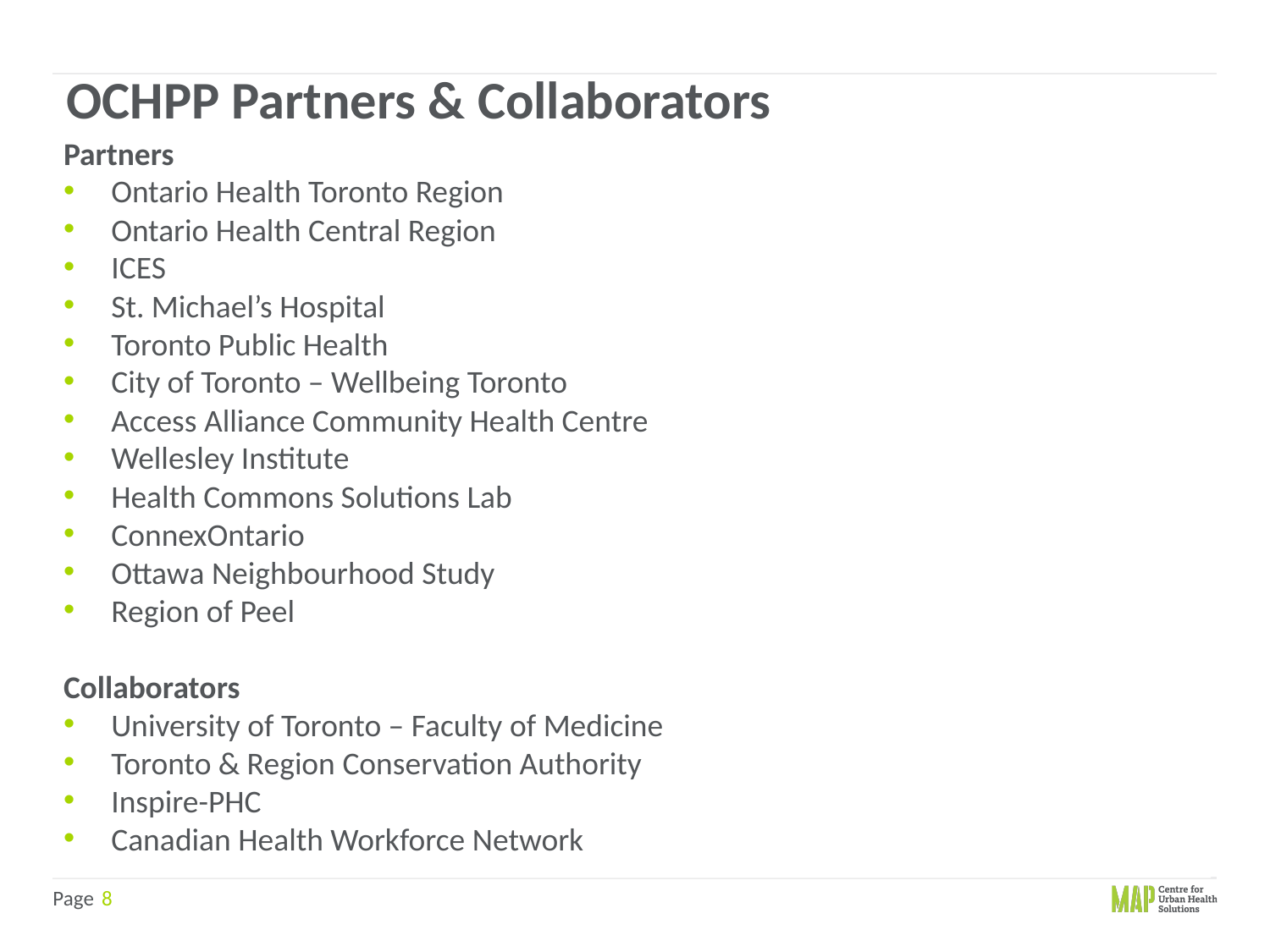

OCHPP Partners & Collaborators
Partners
Ontario Health Toronto Region
Ontario Health Central Region
ICES
St. Michael’s Hospital
Toronto Public Health
City of Toronto – Wellbeing Toronto
Access Alliance Community Health Centre
Wellesley Institute
Health Commons Solutions Lab
ConnexOntario
Ottawa Neighbourhood Study
Region of Peel

Collaborators
University of Toronto – Faculty of Medicine
Toronto & Region Conservation Authority
Inspire-PHC
Canadian Health Workforce Network

8